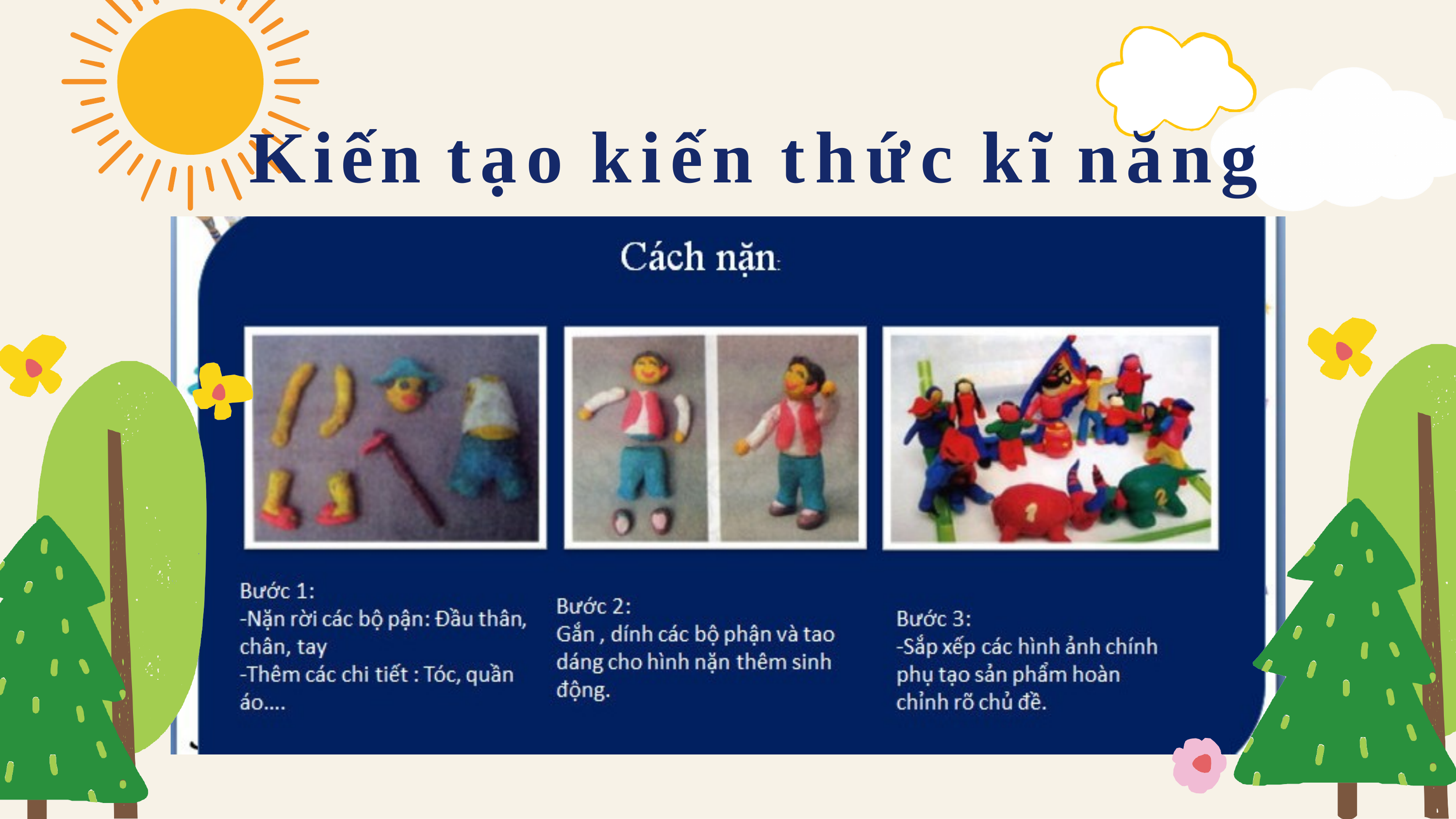

# Kiến tạo kiến thức kĩ năng